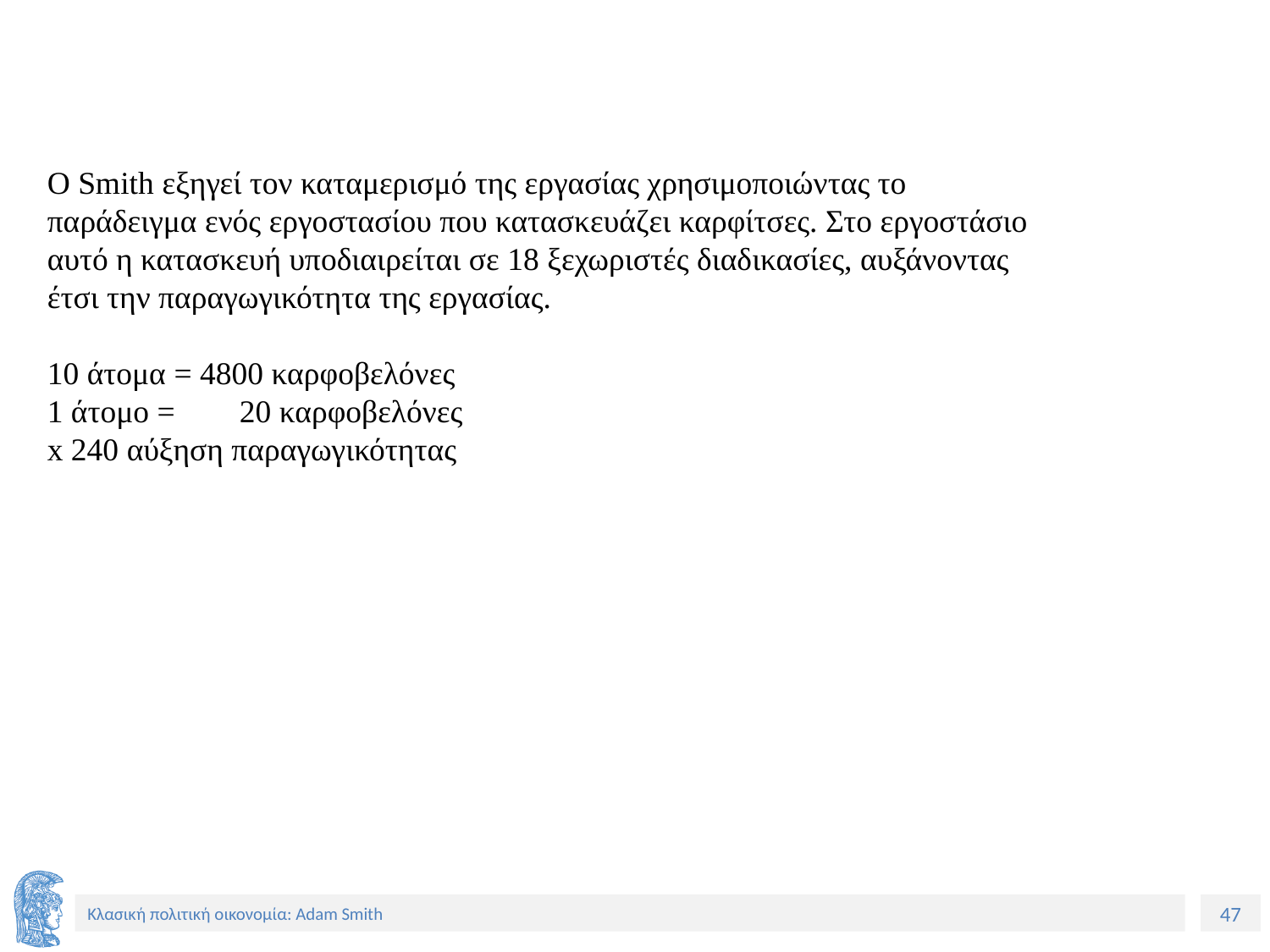

Ο Smith εξηγεί τον καταμερισμό της εργασίας χρησιμοποιώντας το παράδειγμα ενός εργοστασίου που κατασκευάζει καρφίτσες. Στο εργοστάσιο αυτό η κατασκευή υποδιαιρείται σε 18 ξεχωριστές διαδικασίες, αυξάνοντας έτσι την παραγωγικότητα της εργασίας.

10 άτομα = 4800 καρφοβελόνες
1 άτομο =        20 καρφοβελόνες
x 240 αύξηση παραγωγικότητας